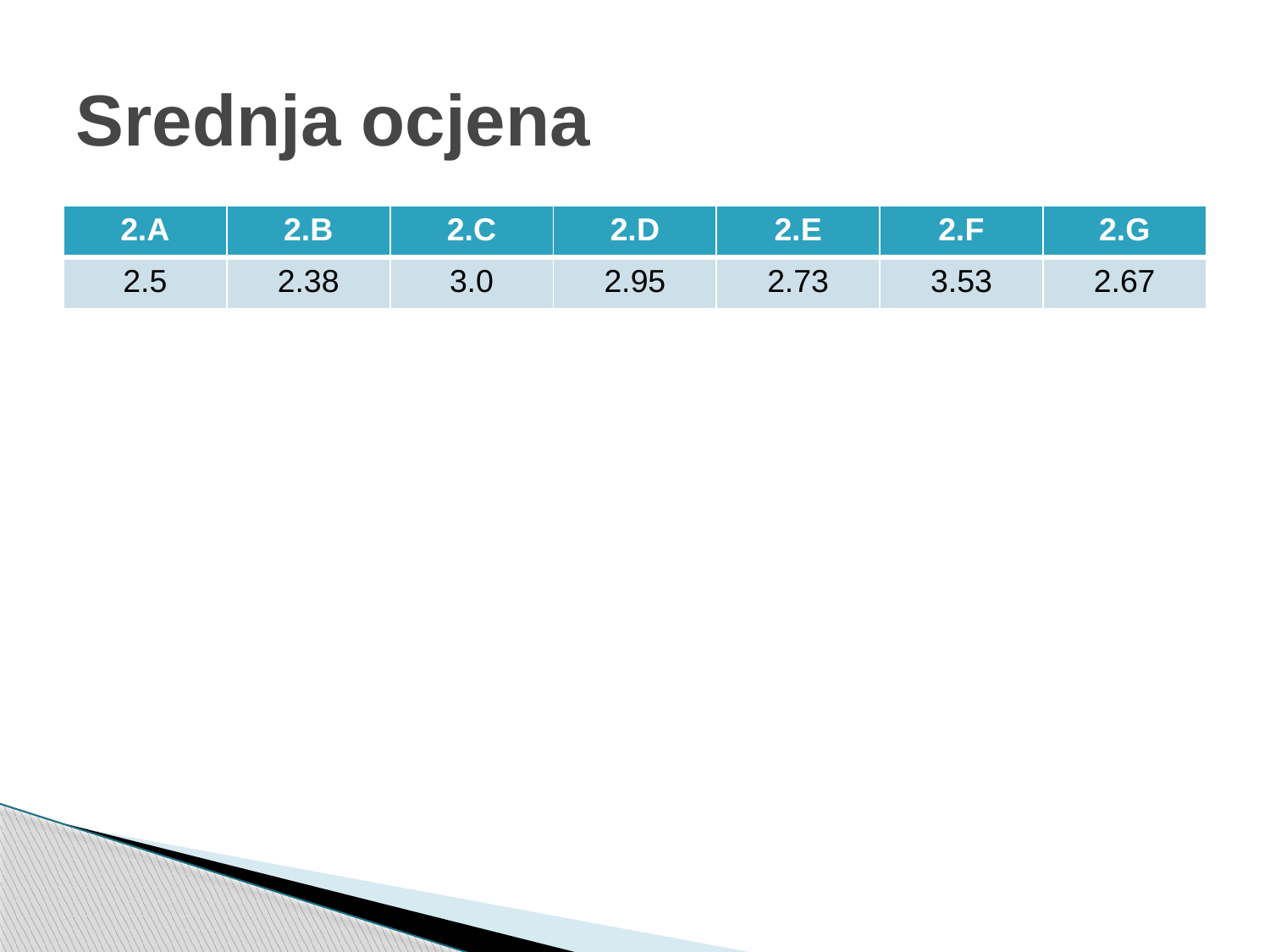

# Srednja ocjena
| 2.A | 2.B | 2.C | 2.D | 2.E | 2.F | 2.G |
| --- | --- | --- | --- | --- | --- | --- |
| 2.5 | 2.38 | 3.0 | 2.95 | 2.73 | 3.53 | 2.67 |